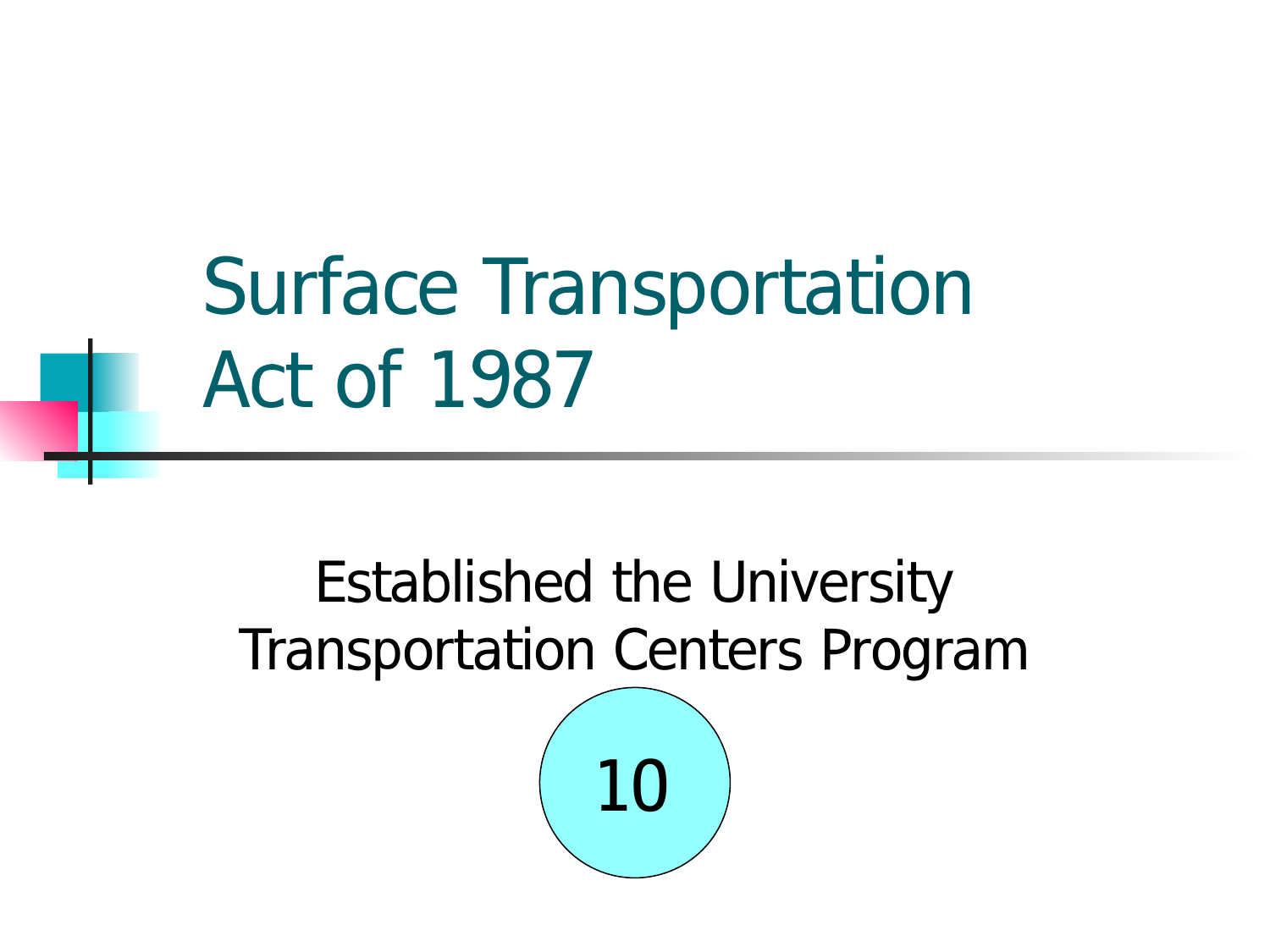

# Surface Transportation Act of 1987
Established the University Transportation Centers Program

10